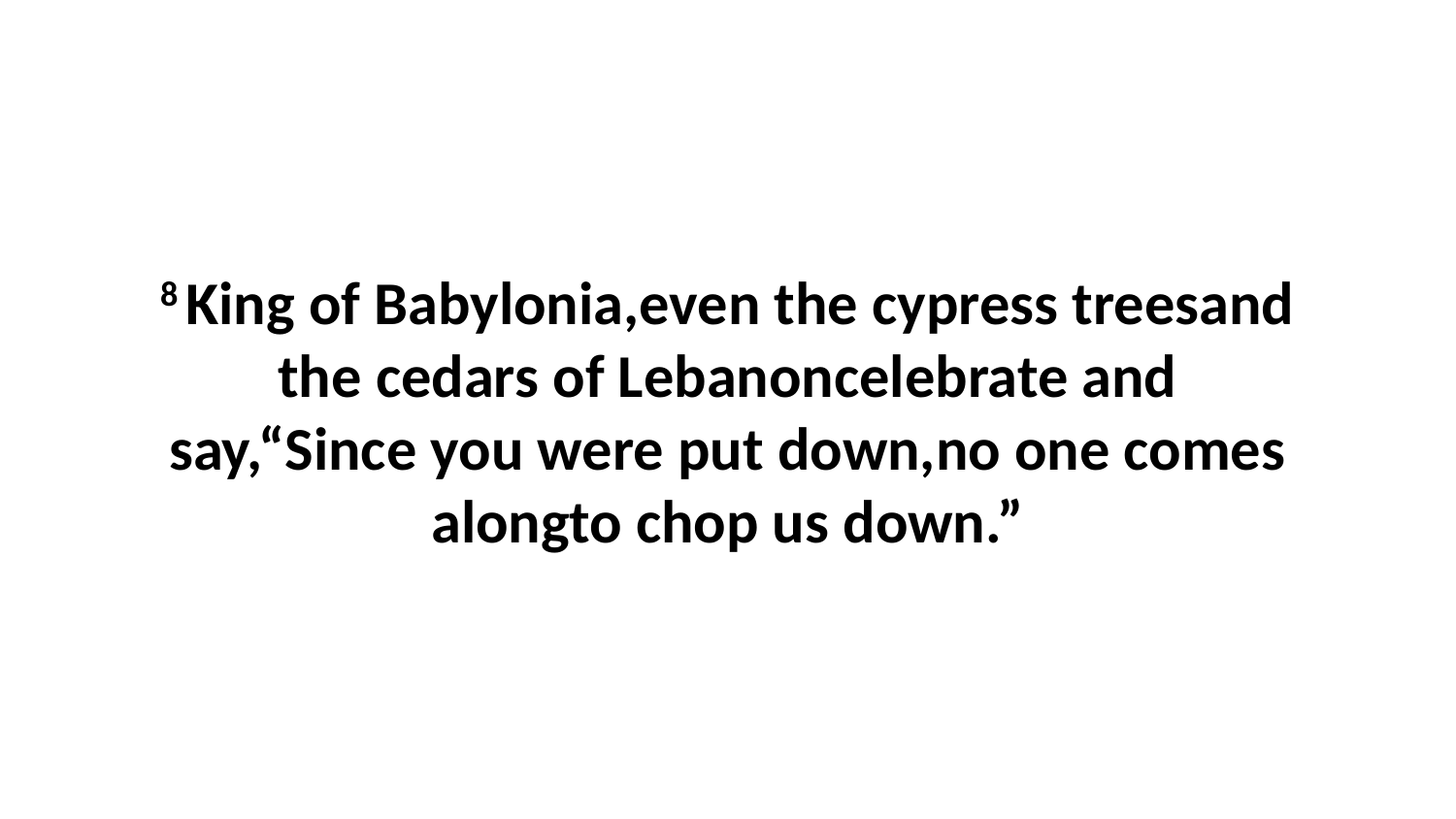

8 King of Babylonia,even the cypress treesand the cedars of Lebanoncelebrate and say,“Since you were put down,no one comes alongto chop us down.”